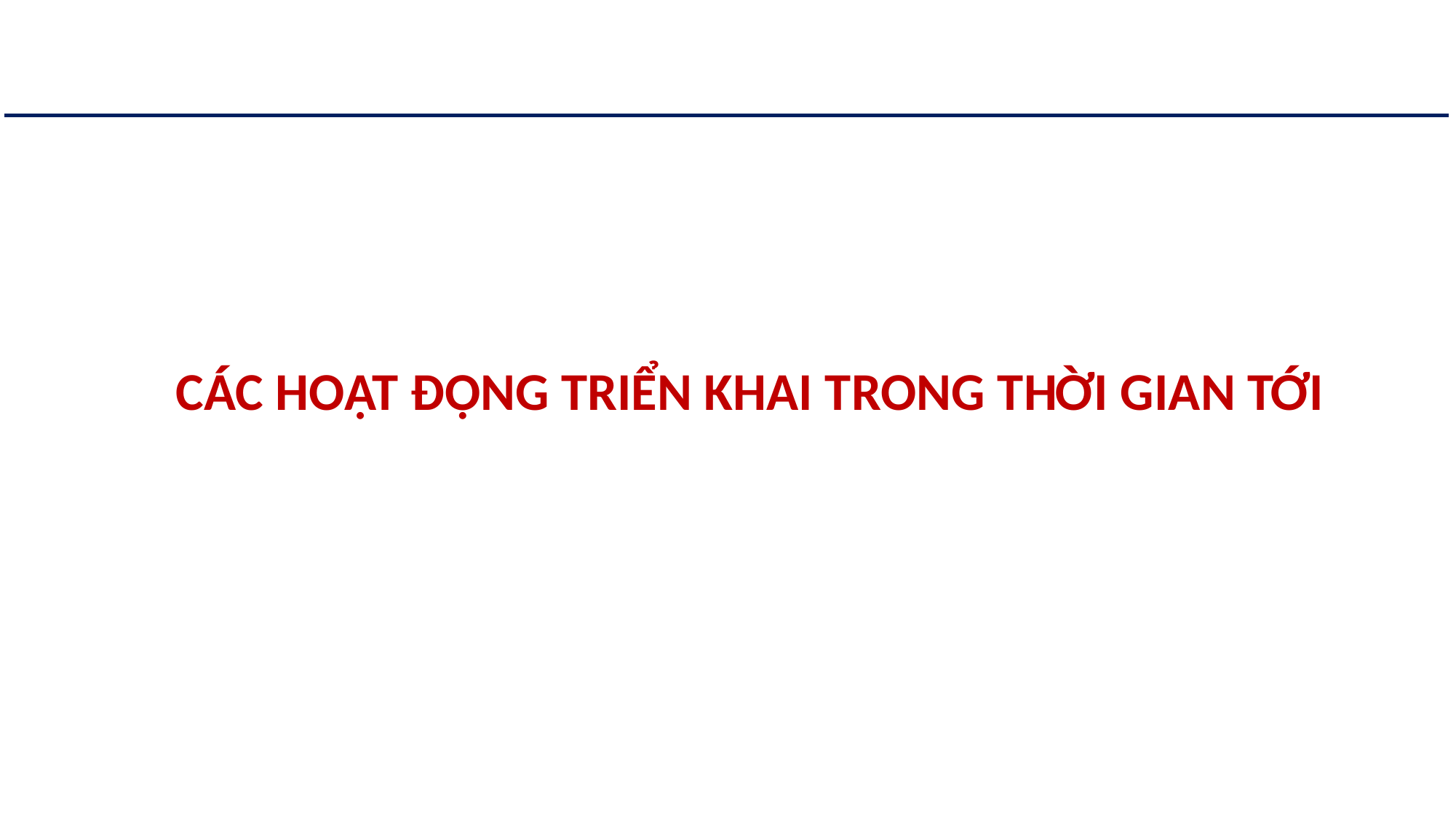

CÁC HOẠT ĐỘNG TRIỂN KHAI TRONG THỜI GIAN TỚI